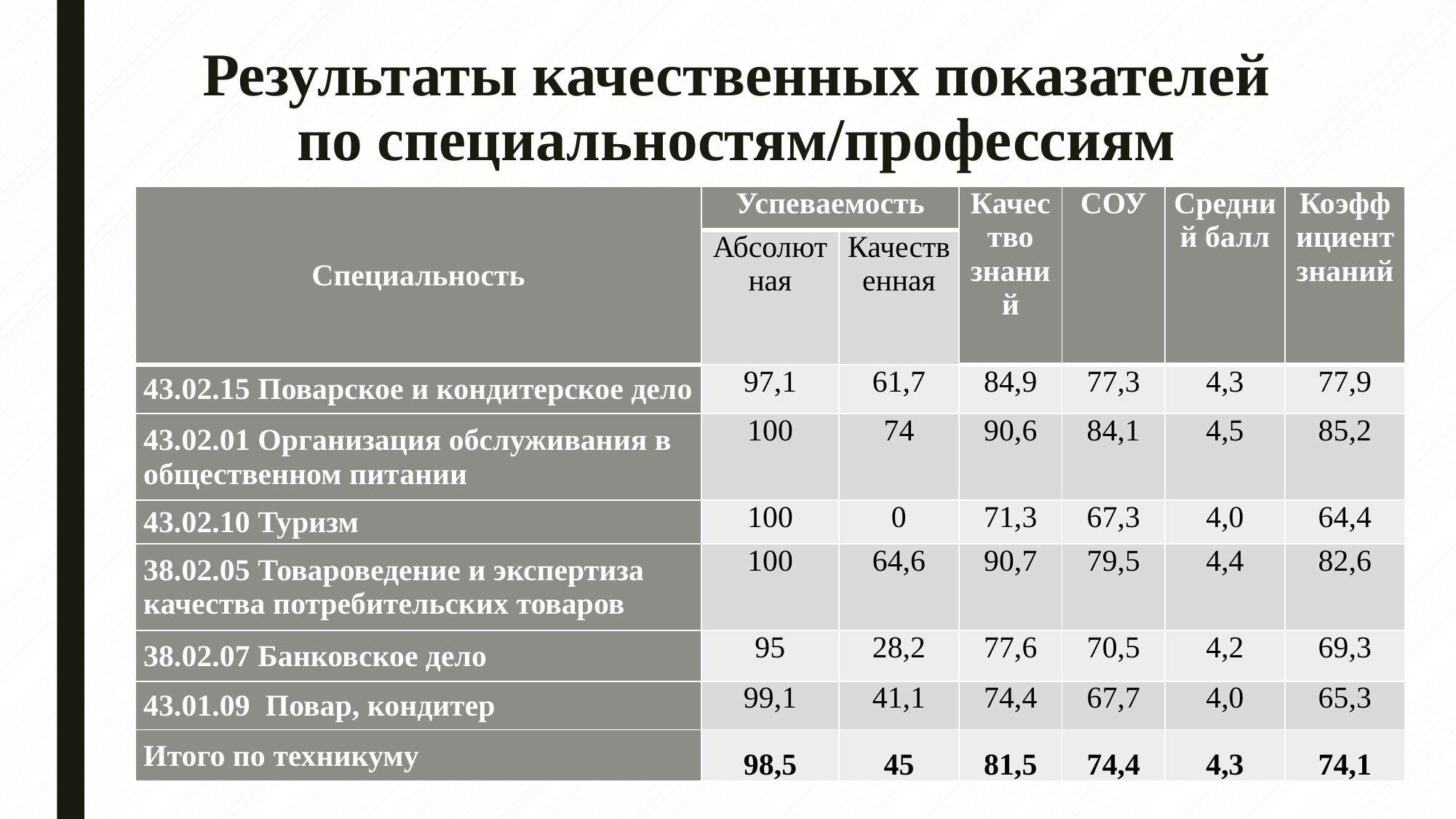

# Результаты качественных показателей по специальностям/профессиям
| Специальность | Успеваемость |  | Качество знаний | СОУ | Средний балл | Коэффициент знаний |
| --- | --- | --- | --- | --- | --- | --- |
|  | Абсолютная | Качественная |  |  |  |  |
| 43.02.15 Поварское и кондитерское дело | 97,1 | 61,7 | 84,9 | 77,3 | 4,3 | 77,9 |
| 43.02.01 Организация обслуживания в общественном питании | 100 | 74 | 90,6 | 84,1 | 4,5 | 85,2 |
| 43.02.10 Туризм | 100 | 0 | 71,3 | 67,3 | 4,0 | 64,4 |
| 38.02.05 Товароведение и экспертиза качества потребительских товаров | 100 | 64,6 | 90,7 | 79,5 | 4,4 | 82,6 |
| 38.02.07 Банковское дело | 95 | 28,2 | 77,6 | 70,5 | 4,2 | 69,3 |
| 43.01.09 Повар, кондитер | 99,1 | 41,1 | 74,4 | 67,7 | 4,0 | 65,3 |
| Итого по техникуму | 98,5 | 45 | 81,5 | 74,4 | 4,3 | 74,1 |